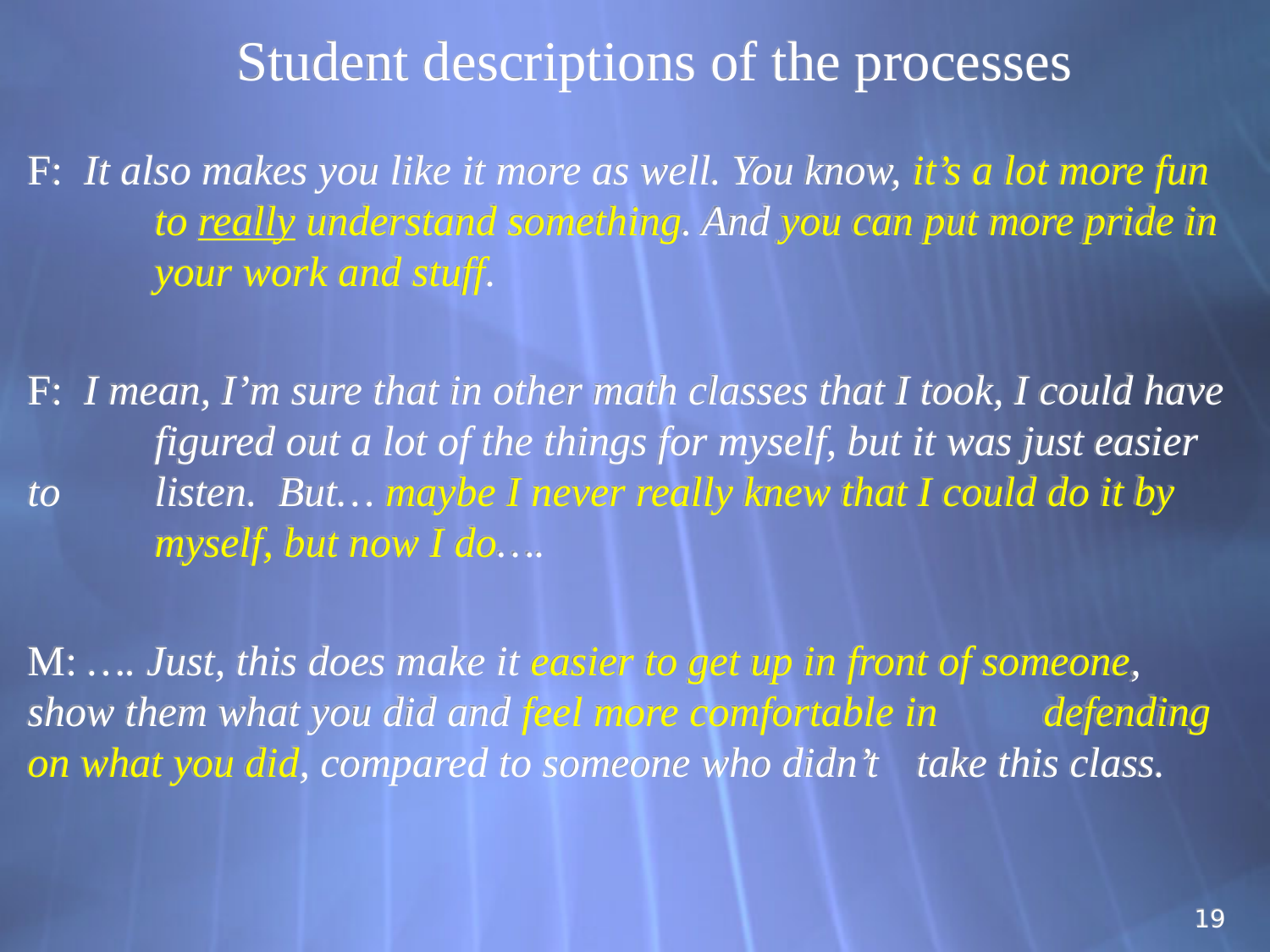

# Student descriptions of the processes
F:  It also makes you like it more as well. You know, it’s a lot more fun 	to really understand something. And you can put more pride in 	your work and stuff.

F:  I mean, I’m sure that in other math classes that I took, I could have 	figured out a lot of the things for myself, but it was just easier to 	listen.  But… maybe I never really knew that I could do it by 	myself, but now I do….

M: …. Just, this does make it easier to get up in front of someone, 	show them what you did and feel more comfortable in 	defending on what you did, compared to someone who didn’t 	take this class.

19